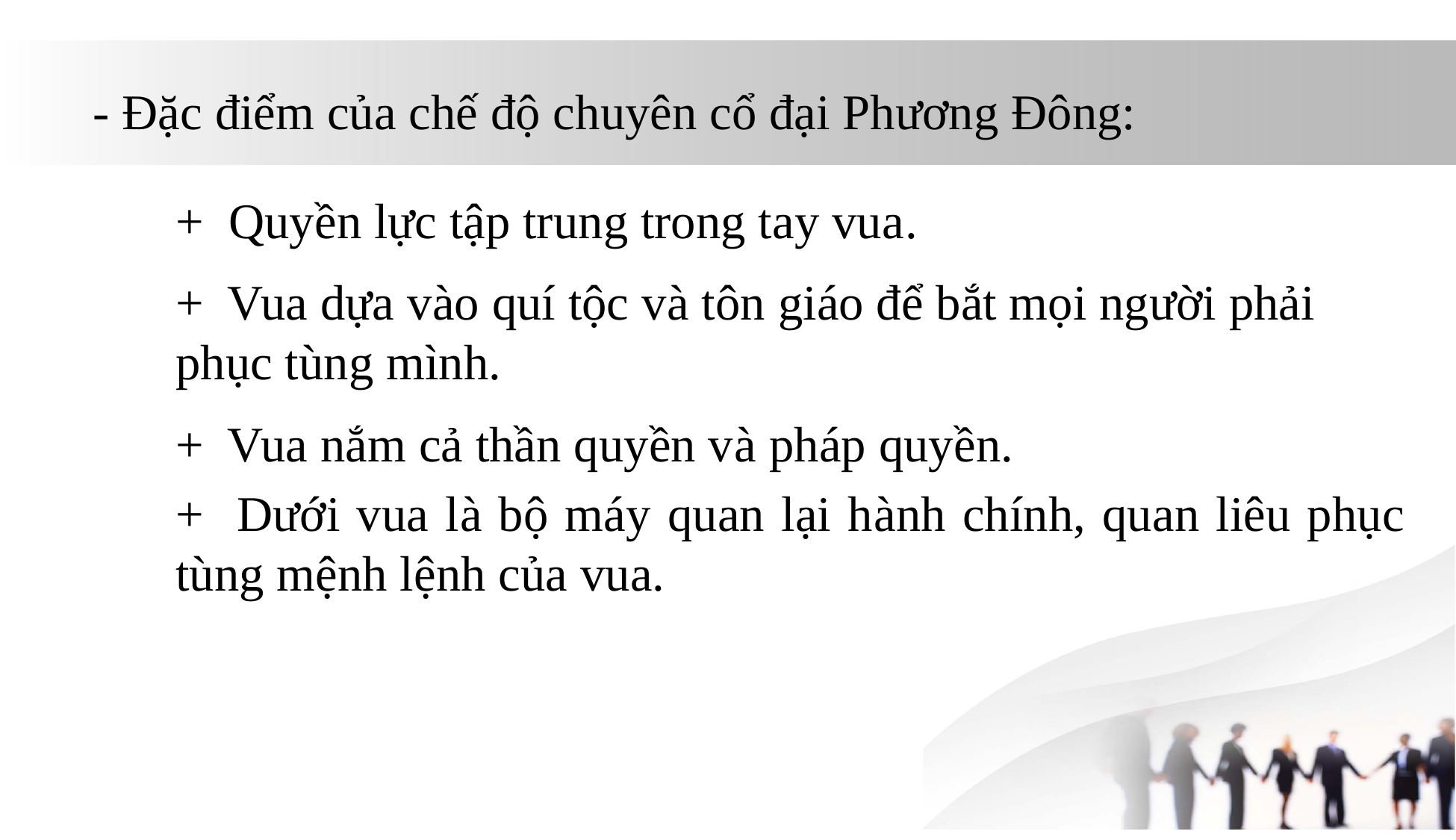

- Đặc điểm của chế độ chuyên cổ đại Phương Đông:
+  Quyền lực tập trung trong tay vua.+  Vua dựa vào quí tộc và tôn giáo để bắt mọi người phải phục tùng mình.+  Vua nắm cả thần quyền và pháp quyền.+  Dưới vua là bộ máy quan lại hành chính, quan liêu phục tùng mệnh lệnh của vua.